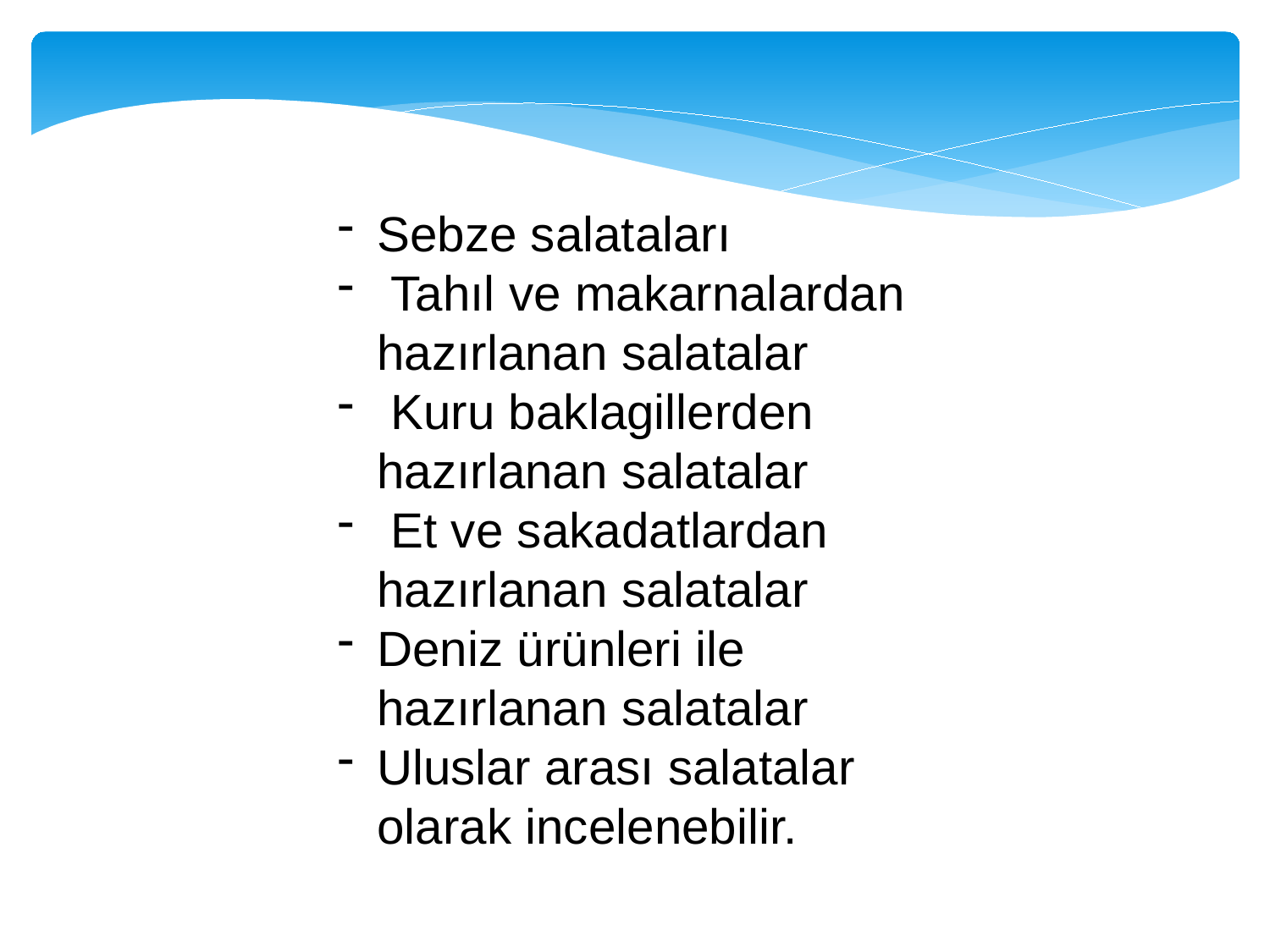

Sebze salataları
 Tahıl ve makarnalardan hazırlanan salatalar
 Kuru baklagillerden hazırlanan salatalar
 Et ve sakadatlardan hazırlanan salatalar
Deniz ürünleri ile hazırlanan salatalar
Uluslar arası salatalar olarak incelenebilir.